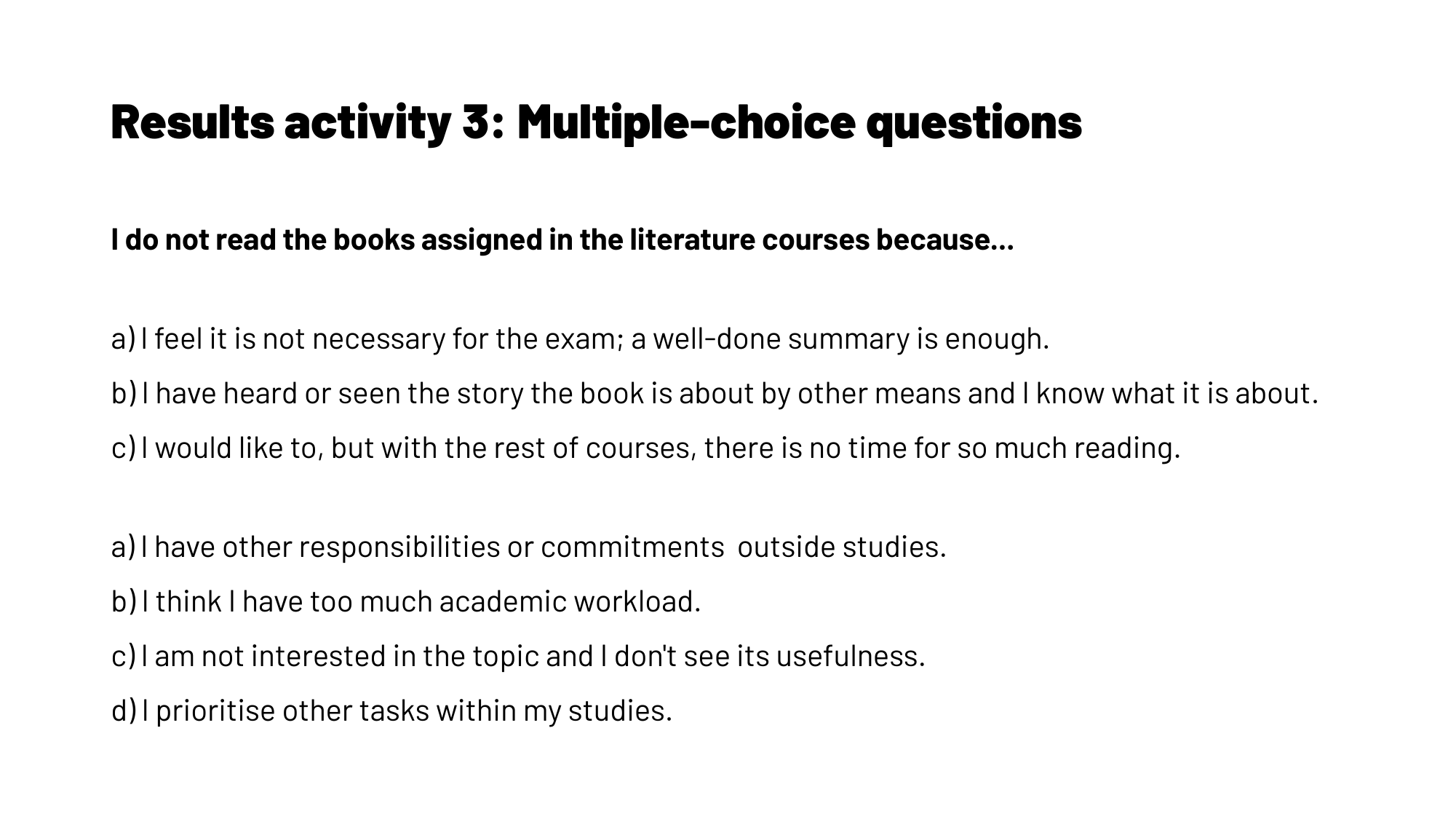

# Results activity 3: Multiple-choice questions
I do not read the books assigned in the literature courses because...

a) I feel it is not necessary for the exam; a well-done summary is enough.
b) I have heard or seen the story the book is about by other means and I know what it is about.
c) I would like to, but with the rest of courses, there is no time for so much reading.

a) I have other responsibilities or commitments  outside studies.
b) I think I have too much academic workload.
c) I am not interested in the topic and I don't see its usefulness.
d) I prioritise other tasks within my studies.